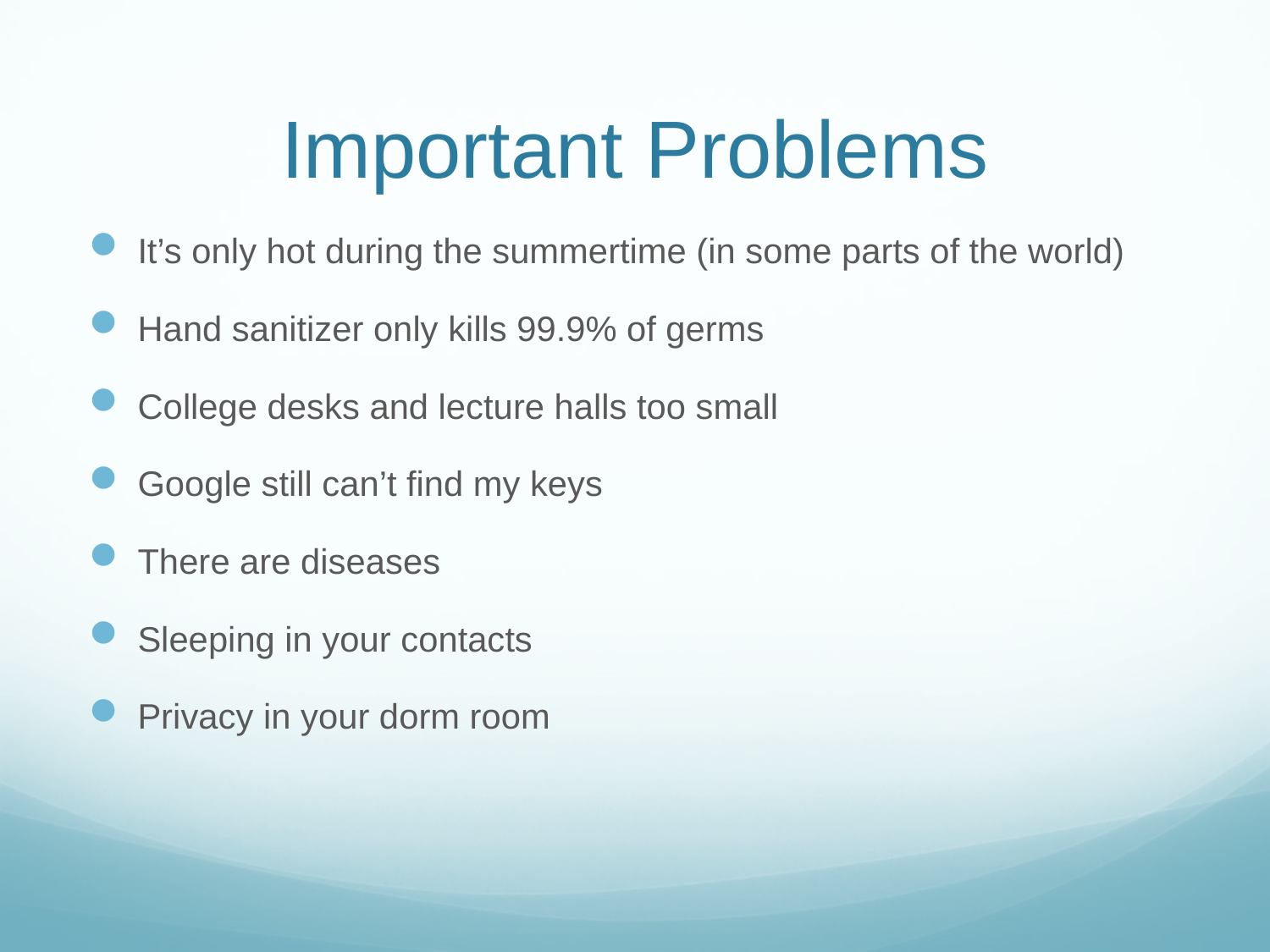

# Important Problems
It’s only hot during the summertime (in some parts of the world)
Hand sanitizer only kills 99.9% of germs
College desks and lecture halls too small
Google still can’t find my keys
There are diseases
Sleeping in your contacts
Privacy in your dorm room